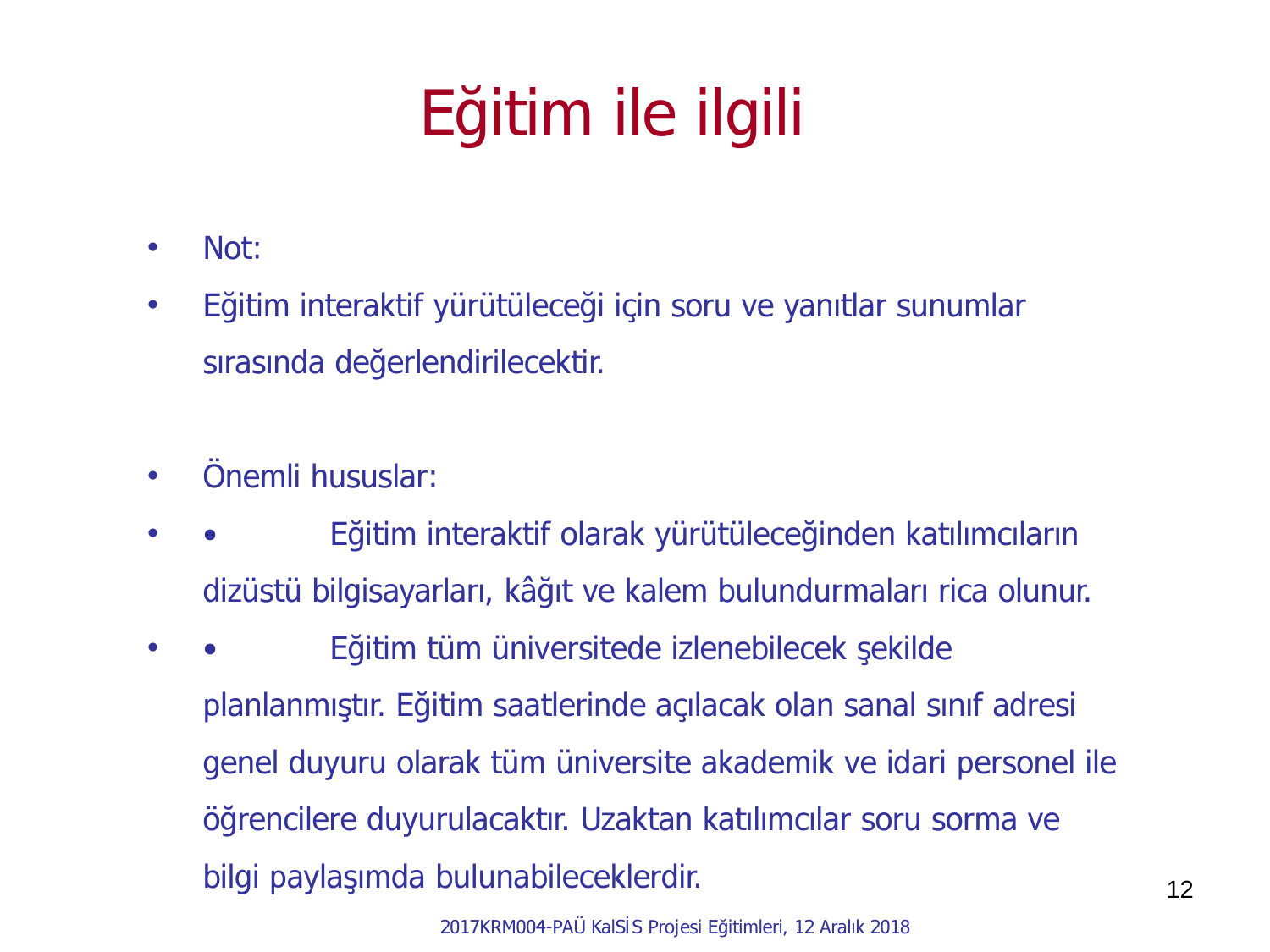

Eğitim ile ilgili
Not:
Eğitim interaktif yürütüleceği için soru ve yanıtlar sunumlar sırasında değerlendirilecektir.

Önemli hususlar:
•	Eğitim interaktif olarak yürütüleceğinden katılımcıların dizüstü bilgisayarları, kâğıt ve kalem bulundurmaları rica olunur.
•	Eğitim tüm üniversitede izlenebilecek şekilde planlanmıştır. Eğitim saatlerinde açılacak olan sanal sınıf adresi genel duyuru olarak tüm üniversite akademik ve idari personel ile öğrencilere duyurulacaktır. Uzaktan katılımcılar soru sorma ve bilgi paylaşımda bulunabileceklerdir.
12
2017KRM004-PAÜ KalSİS Projesi Eğitimleri, 12 Aralık 2018